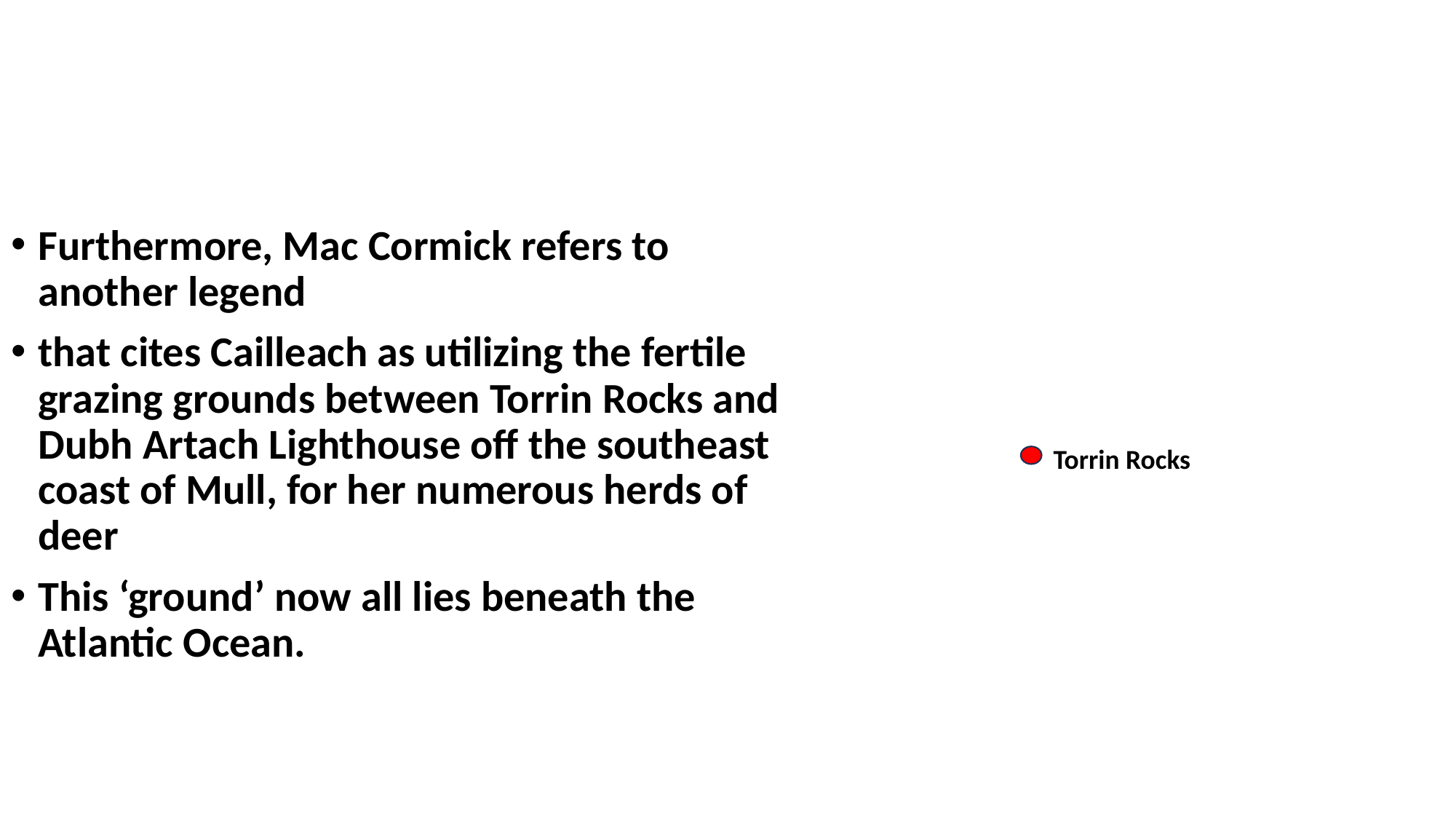

#
Furthermore, Mac Cormick refers to another legend
that cites Cailleach as utilizing the fertile grazing grounds between Torrin Rocks and Dubh Artach Lighthouse off the southeast coast of Mull, for her numerous herds of deer
This ‘ground’ now all lies beneath the Atlantic Ocean.

Torrin Rocks